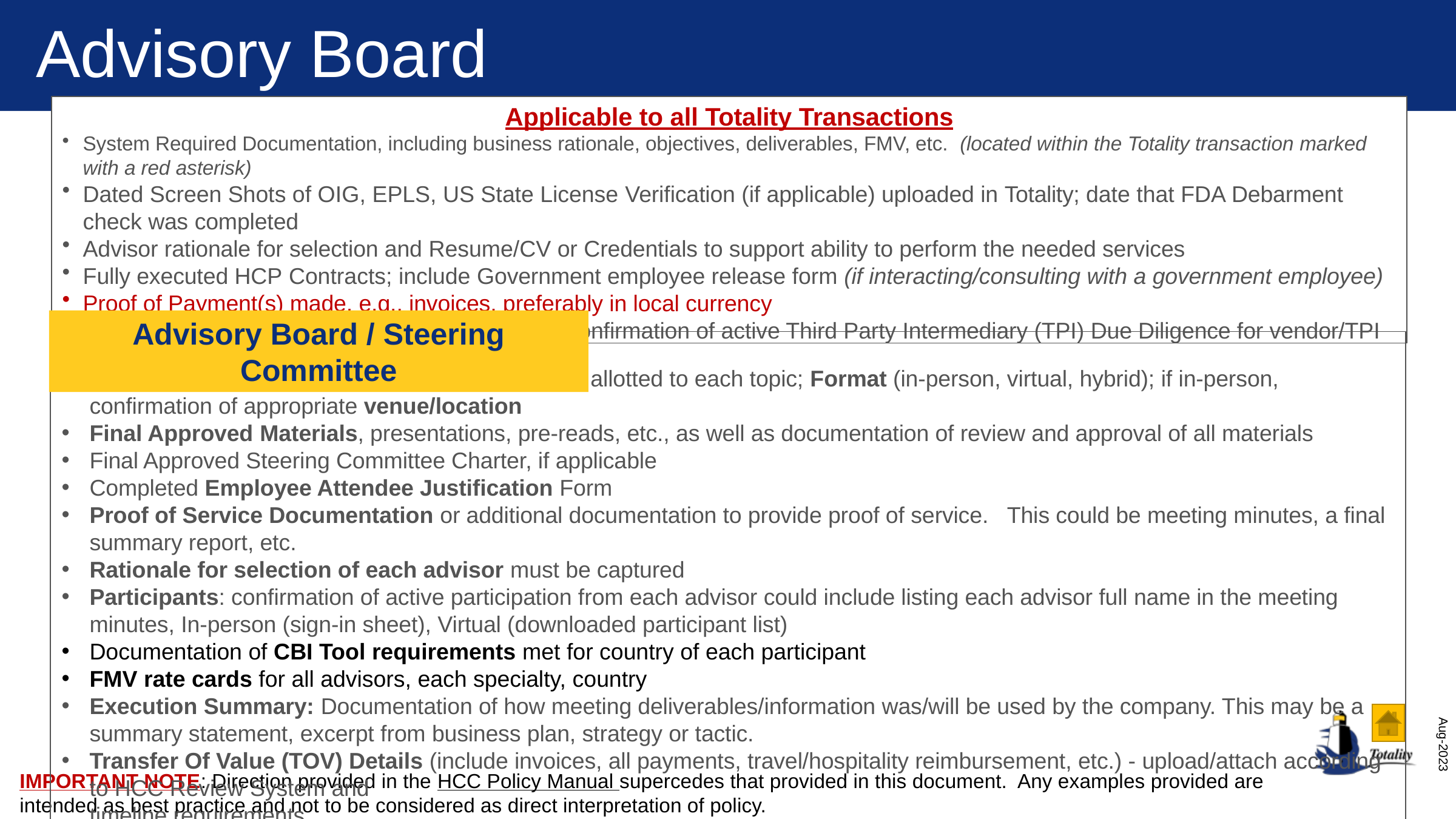

Advisory Board
Applicable to all Totality Transactions
System Required Documentation, including business rationale, objectives, deliverables, FMV, etc.  (located within the Totality transaction marked with a red asterisk)
Dated Screen Shots of OIG, EPLS, US State License Verification (if applicable) uploaded in Totality; date that FDA Debarment check was completed
Advisor rationale for selection and Resume/CV or Credentials to support ability to perform the needed services
Fully executed HCP Contracts; include Government employee release form (if interacting/consulting with a government employee)
Proof of Payment(s) made, e.g., invoices, preferably in local currency
IF APPLICABLE: Cross Border Documentation, Confirmation of active Third Party Intermediary (TPI) Due Diligence for vendor/TPI
Advisory Board / Steering Committee

Agenda including time and presenter/facilitator(s) allotted to each topic; Format (in-person, virtual, hybrid); if in-person, confirmation of appropriate venue/location
Final Approved Materials, presentations, pre-reads, etc., as well as documentation of review and approval of all materials
Final Approved Steering Committee Charter, if applicable
Completed Employee Attendee Justification Form
Proof of Service Documentation or additional documentation to provide proof of service.   This could be meeting minutes, a final summary report, etc.
Rationale for selection of each advisor must be captured
Participants: confirmation of active participation from each advisor could include listing each advisor full name in the meeting minutes, In-person (sign-in sheet), Virtual (downloaded participant list)
Documentation of CBI Tool requirements met for country of each participant
FMV rate cards for all advisors, each specialty, country
Execution Summary: Documentation of how meeting deliverables/information was/will be used by the company. This may be a summary statement, excerpt from business plan, strategy or tactic.
Transfer Of Value (TOV) Details (include invoices, all payments, travel/hospitality reimbursement, etc.) - upload/attach according to HCC Review System and
timeline requirements

Aug-2023